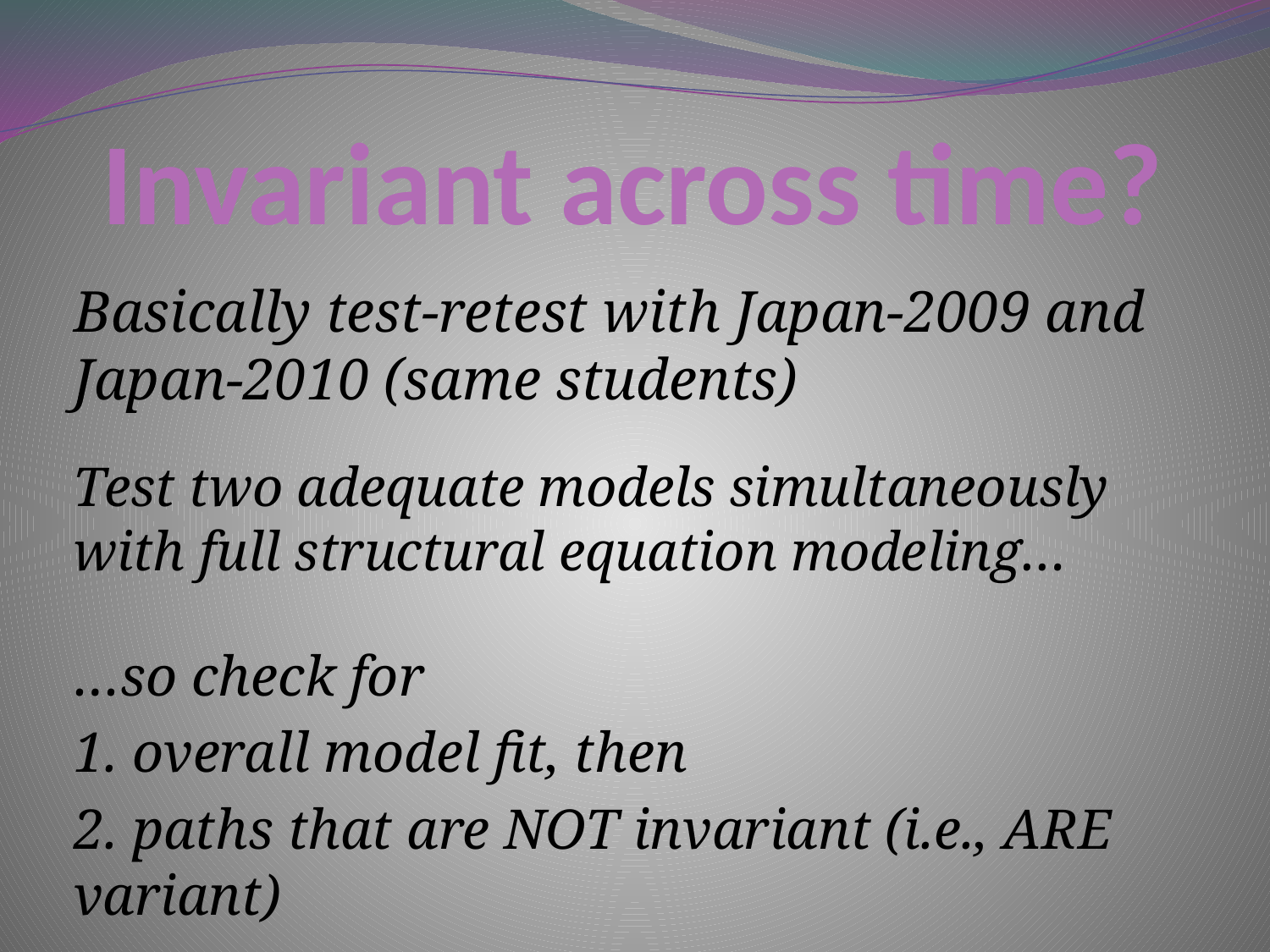

# Invariant across time?
Basically test-retest with Japan-2009 and Japan-2010 (same students)
Test two adequate models simultaneously with full structural equation modeling…
…so check for
1. overall model fit, then
2. paths that are NOT invariant (i.e., ARE variant)